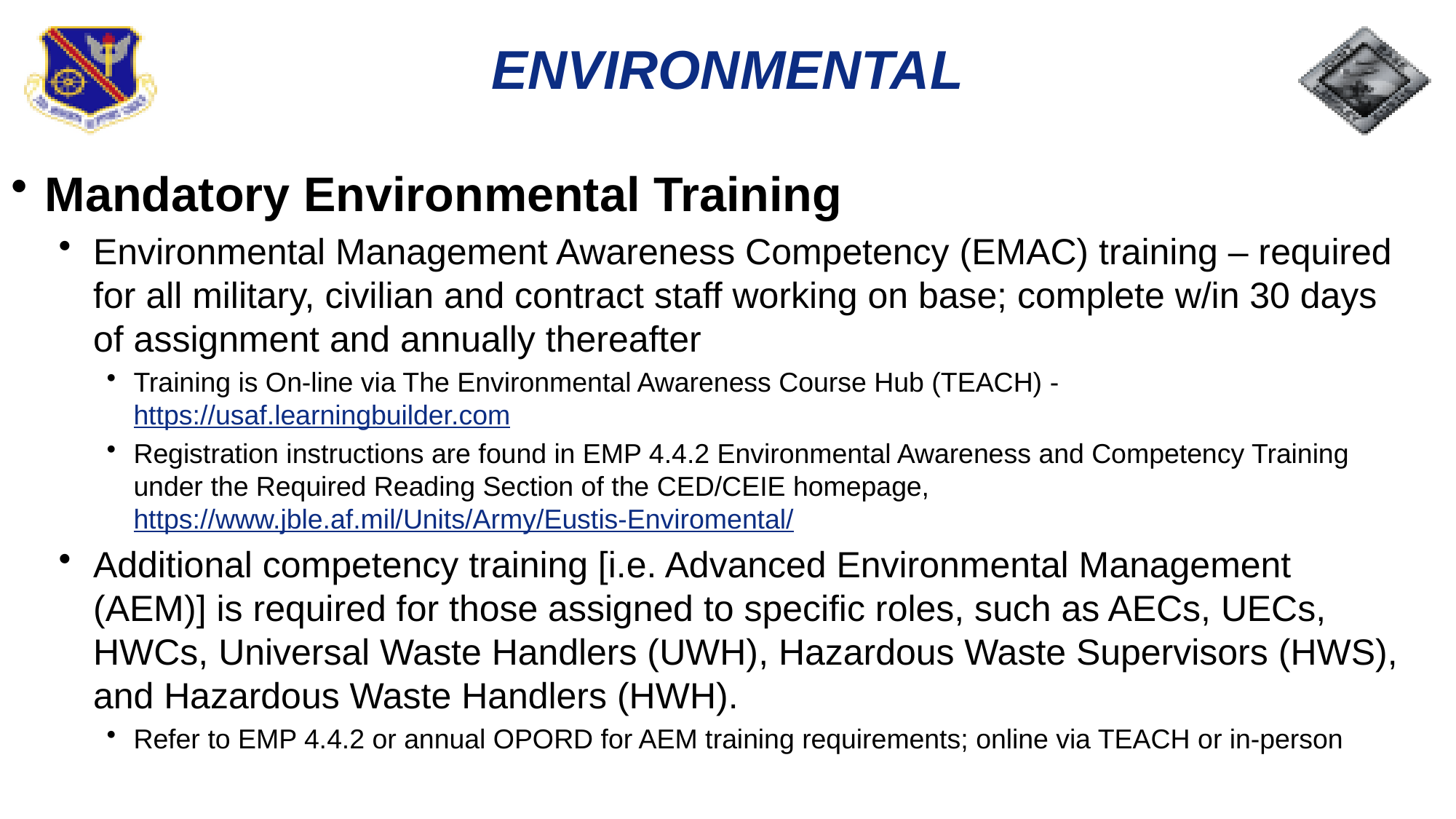

# ENVIRONMENTAL
Mandatory Environmental Training
Environmental Management Awareness Competency (EMAC) training – required for all military, civilian and contract staff working on base; complete w/in 30 days of assignment and annually thereafter
Training is On-line via The Environmental Awareness Course Hub (TEACH) - https://usaf.learningbuilder.com
Registration instructions are found in EMP 4.4.2 Environmental Awareness and Competency Training under the Required Reading Section of the CED/CEIE homepage, https://www.jble.af.mil/Units/Army/Eustis-Enviromental/
Additional competency training [i.e. Advanced Environmental Management (AEM)] is required for those assigned to specific roles, such as AECs, UECs, HWCs, Universal Waste Handlers (UWH), Hazardous Waste Supervisors (HWS), and Hazardous Waste Handlers (HWH).
Refer to EMP 4.4.2 or annual OPORD for AEM training requirements; online via TEACH or in-person